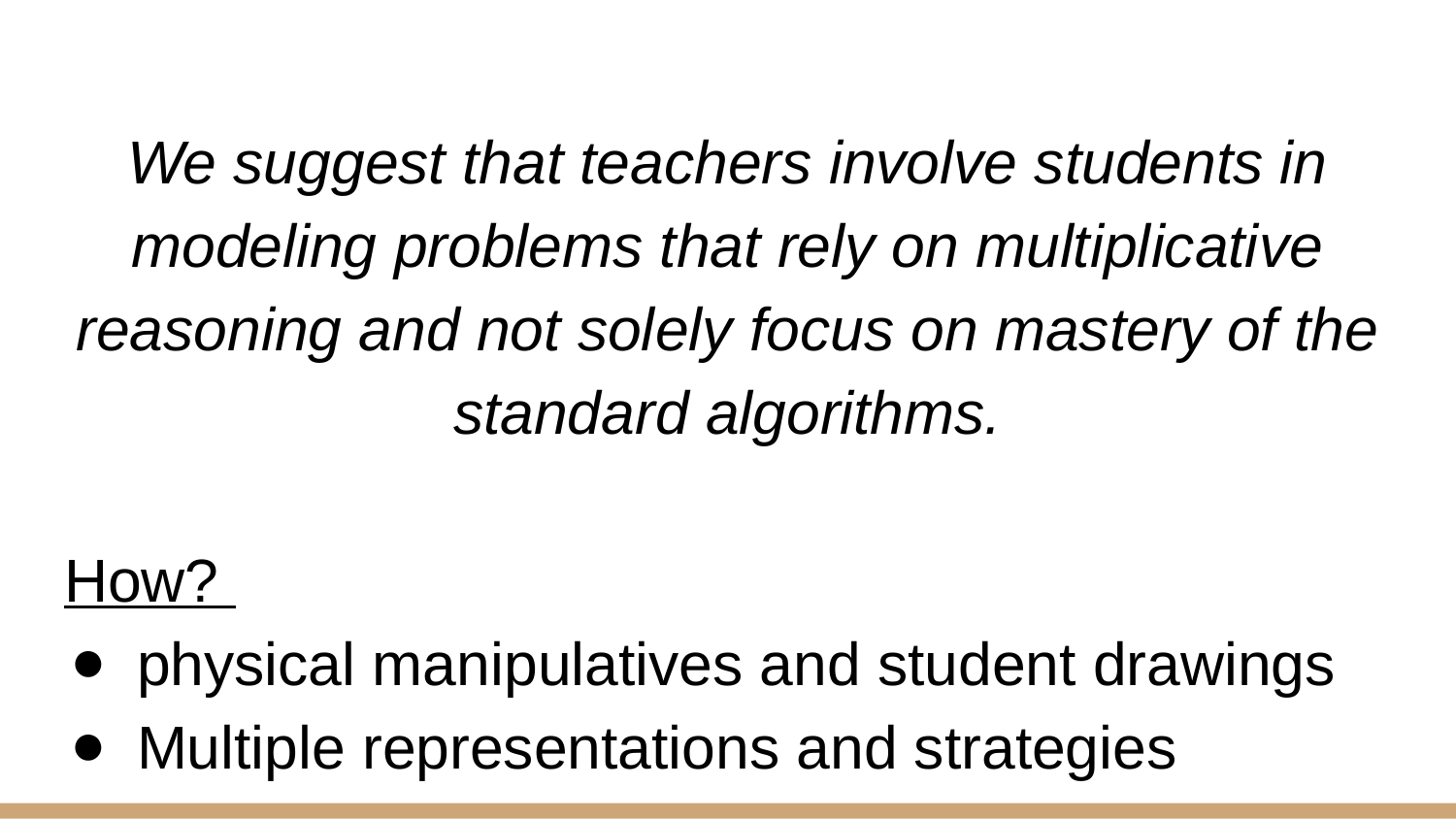

We suggest that teachers involve students in modeling problems that rely on multiplicative reasoning and not solely focus on mastery of the standard algorithms.

How?
physical manipulatives and student drawings
Multiple representations and strategies